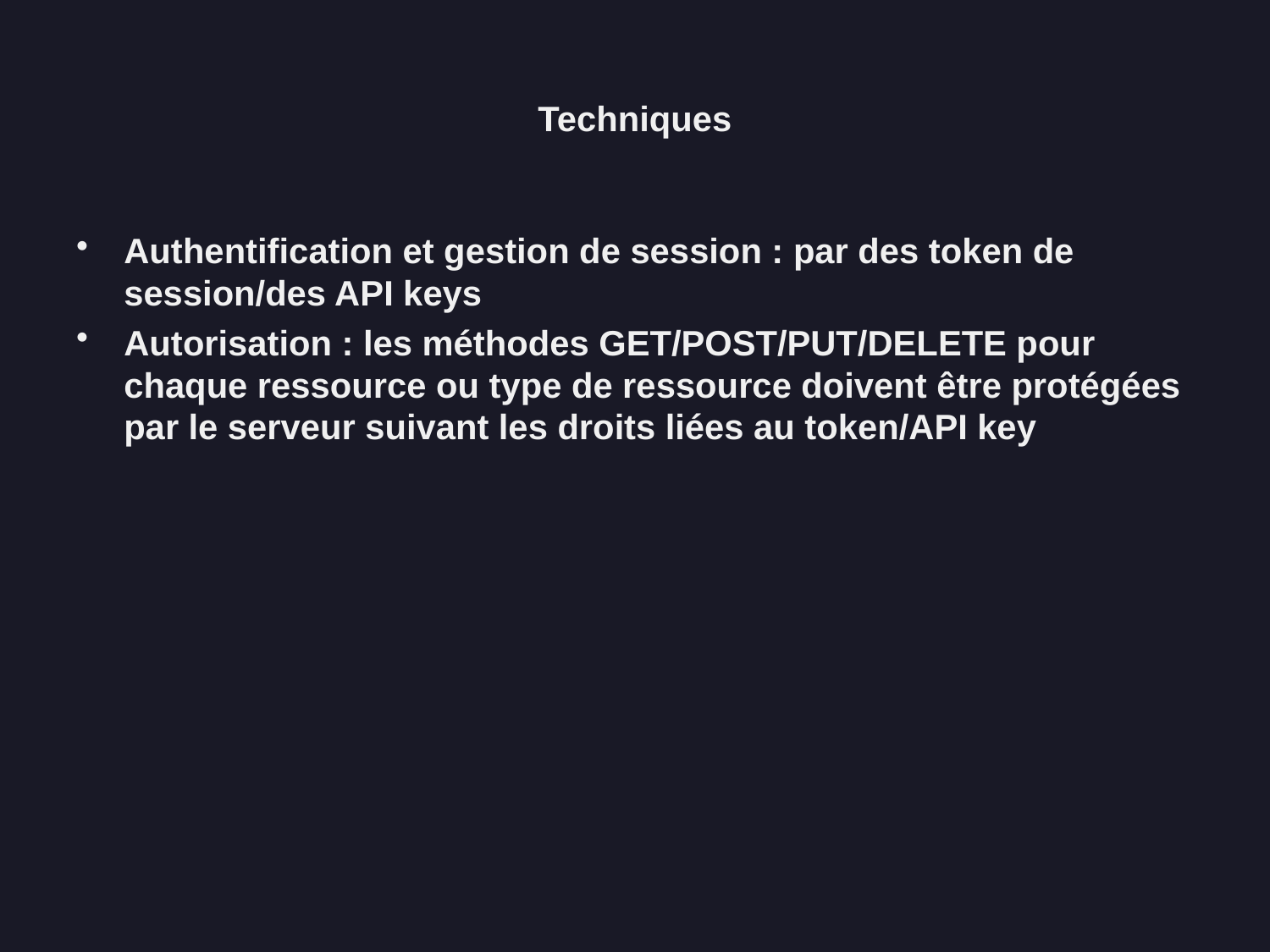

# Techniques
Authentification et gestion de session : par des token de session/des API keys
Autorisation : les méthodes GET/POST/PUT/DELETE pour chaque ressource ou type de ressource doivent être protégées par le serveur suivant les droits liées au token/API key